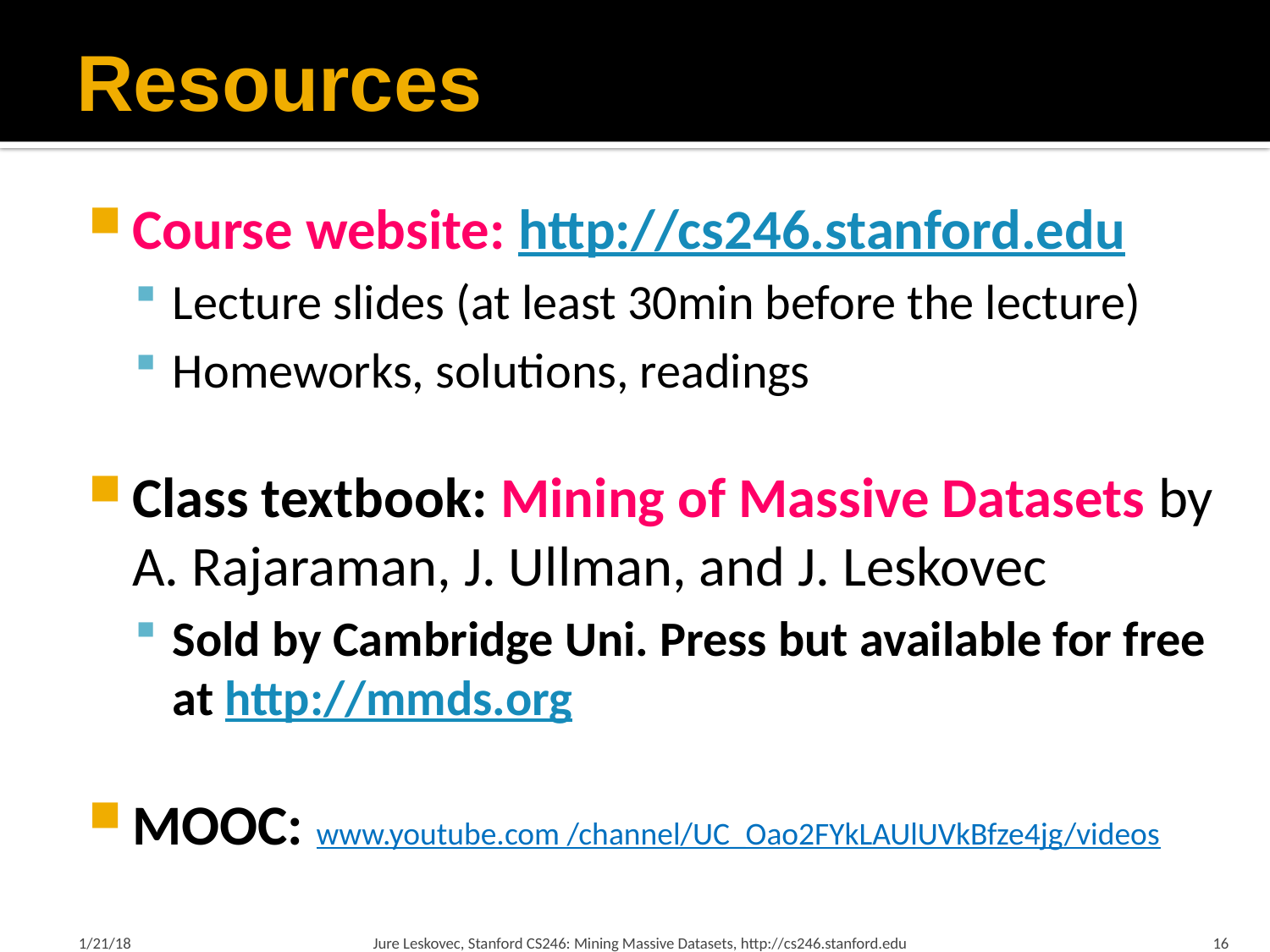

# Resources
Course website: http://cs246.stanford.edu
Lecture slides (at least 30min before the lecture)
Homeworks, solutions, readings

Class textbook: Mining of Massive Datasets by A. Rajaraman, J. Ullman, and J. Leskovec
Sold by Cambridge Uni. Press but available for free at http://mmds.org

MOOC: www.youtube.com /channel/UC_Oao2FYkLAUlUVkBfze4jg/videos

1/21/18
Jure Leskovec, Stanford CS246: Mining Massive Datasets, http://cs246.stanford.edu
16